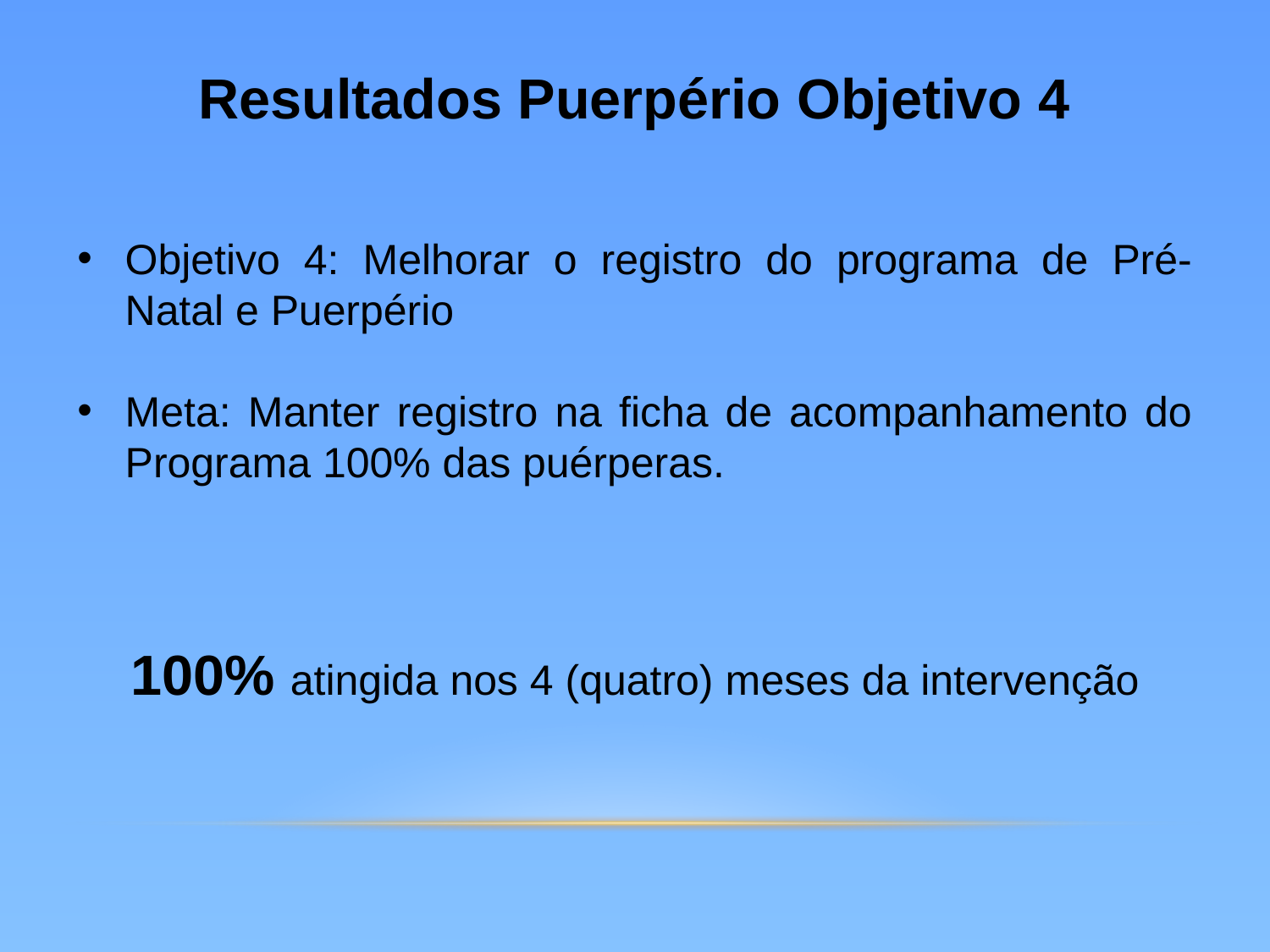

Resultados Puerpério Objetivo 4
Objetivo 4: Melhorar o registro do programa de Pré-Natal e Puerpério

Meta: Manter registro na ficha de acompanhamento do Programa 100% das puérperas.

100% atingida nos 4 (quatro) meses da intervenção